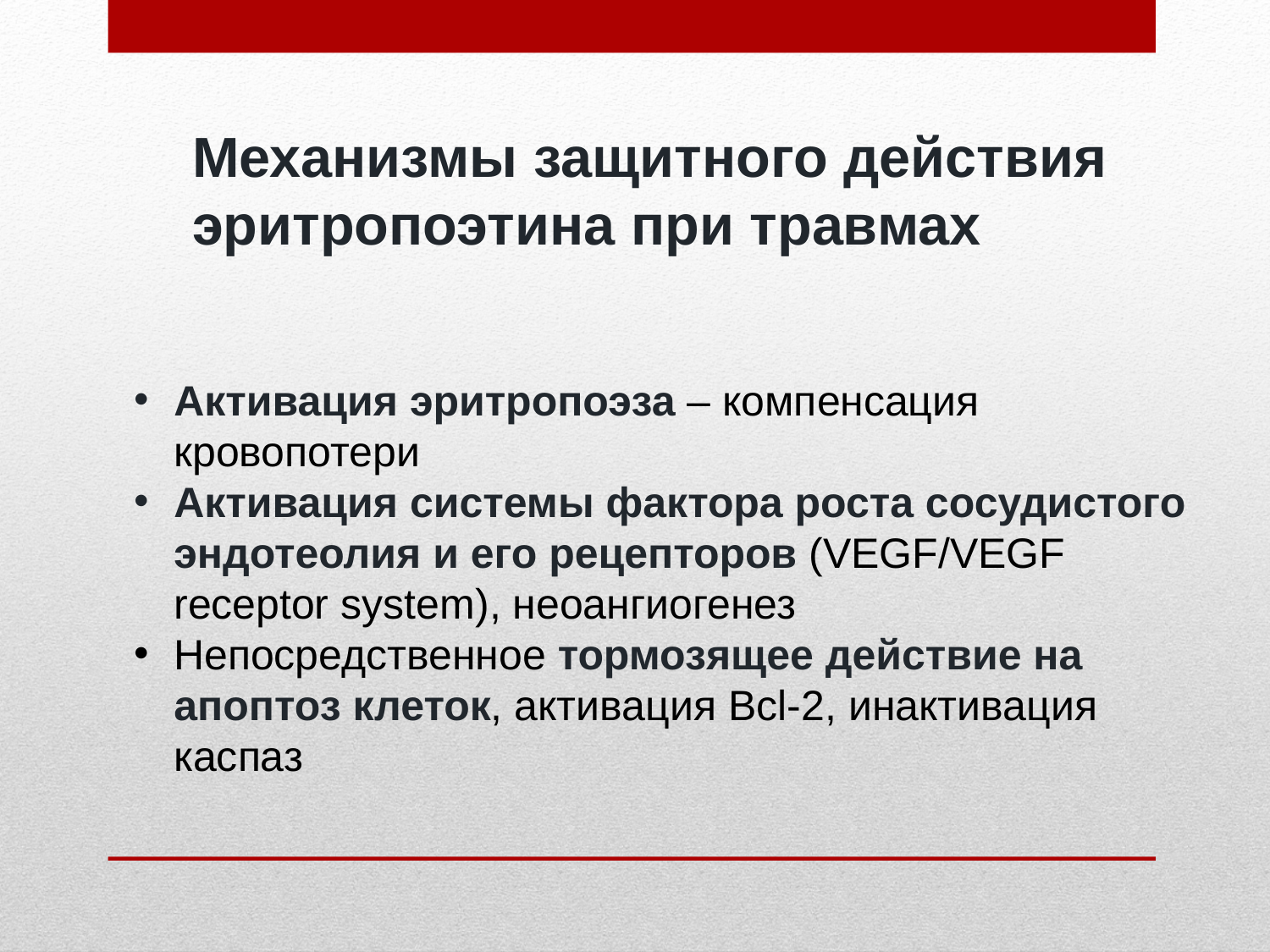

Механизмы защитного действия эритропоэтина при травмах
Активация эритропоэза – компенсация кровопотери
Активация системы фактора роста сосудистого эндотеолия и его рецепторов (VEGF/VEGF receptor system), неоангиогенез
Непосредственное тормозящее действие на апоптоз клеток, активация Bcl-2, инактивация каспаз